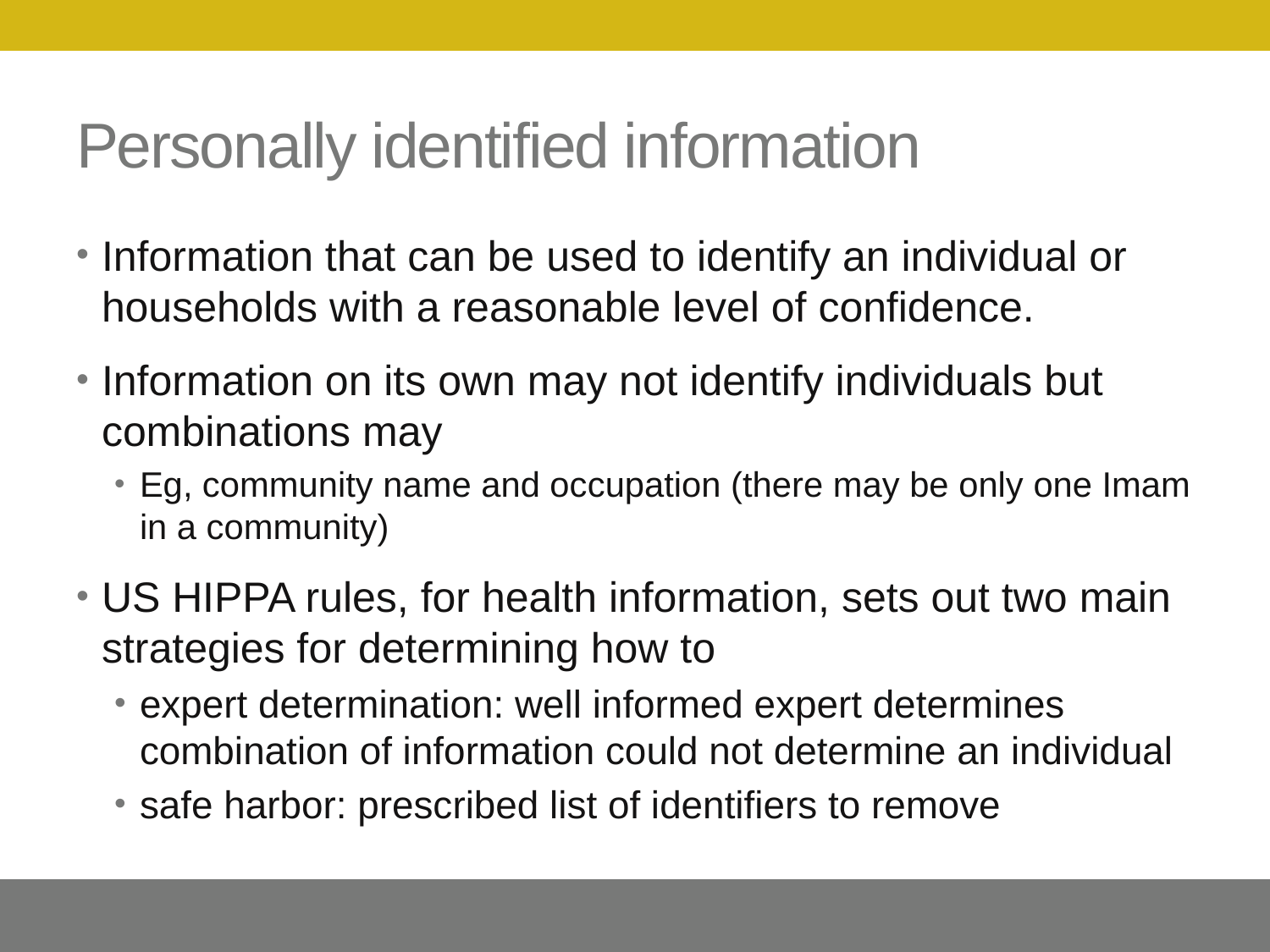

# Personally identified information
Information that can be used to identify an individual or households with a reasonable level of confidence.

Information on its own may not identify individuals but combinations may
Eg, community name and occupation (there may be only one Imam in a community)

US HIPPA rules, for health information, sets out two main strategies for determining how to
expert determination: well informed expert determines combination of information could not determine an individual
safe harbor: prescribed list of identifiers to remove